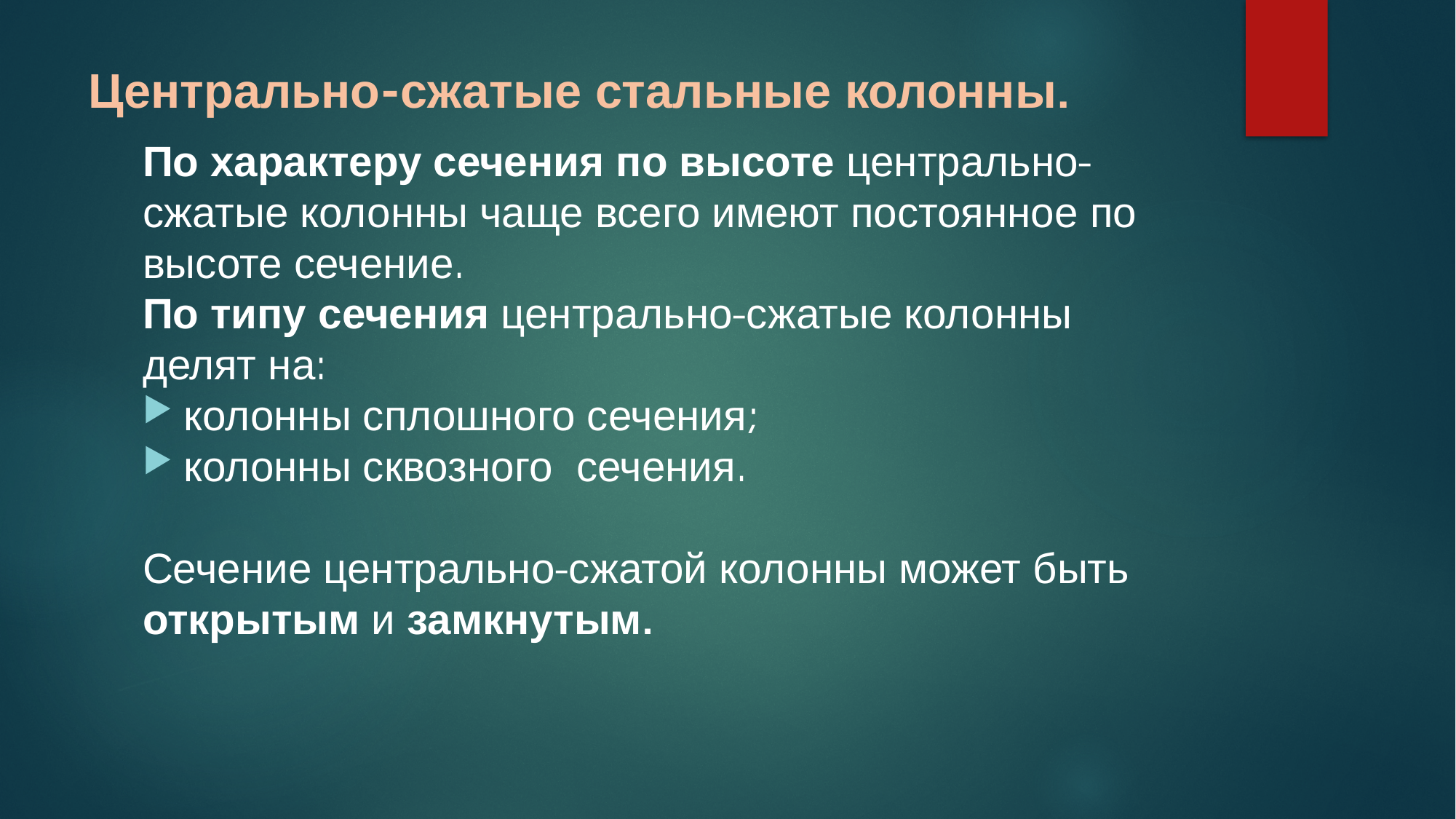

# Центрально-сжатые стальные колонны.
По характеру сечения по высоте центрально-сжатые колонны чаще всего имеют постоянное по высоте сечение.
По типу сечения центрально-сжатые колонны делят на:
колонны сплошного сечения;
колонны сквозного  сечения.

Сечение центрально-сжатой колонны может быть открытым и замкнутым.